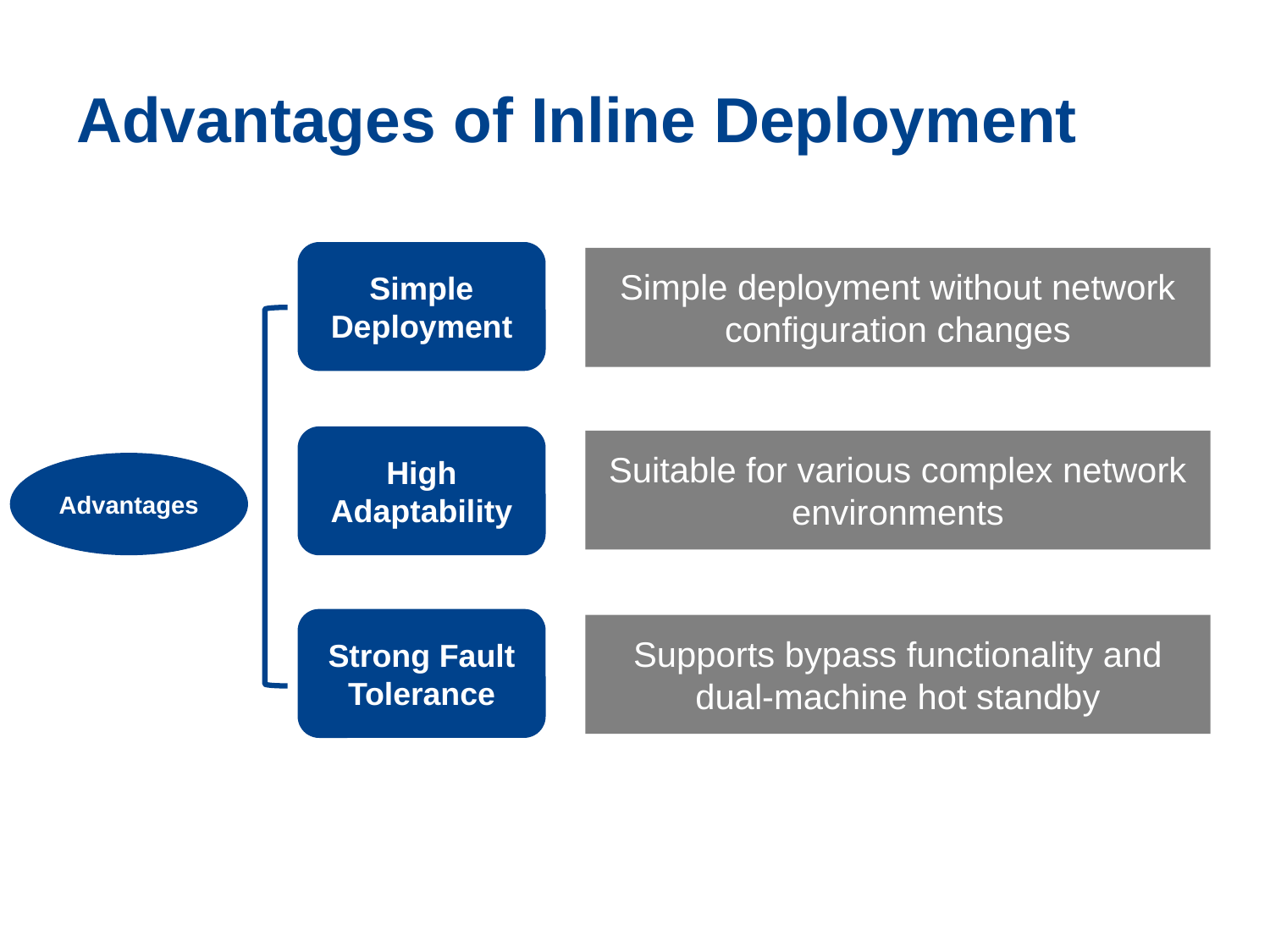

# Advantages of Inline Deployment
Simple Deployment
Simple deployment without network configuration changes

High Adaptability
Suitable for various complex network environments
Advantages
Strong Fault Tolerance
Supports bypass functionality and dual-machine hot standby